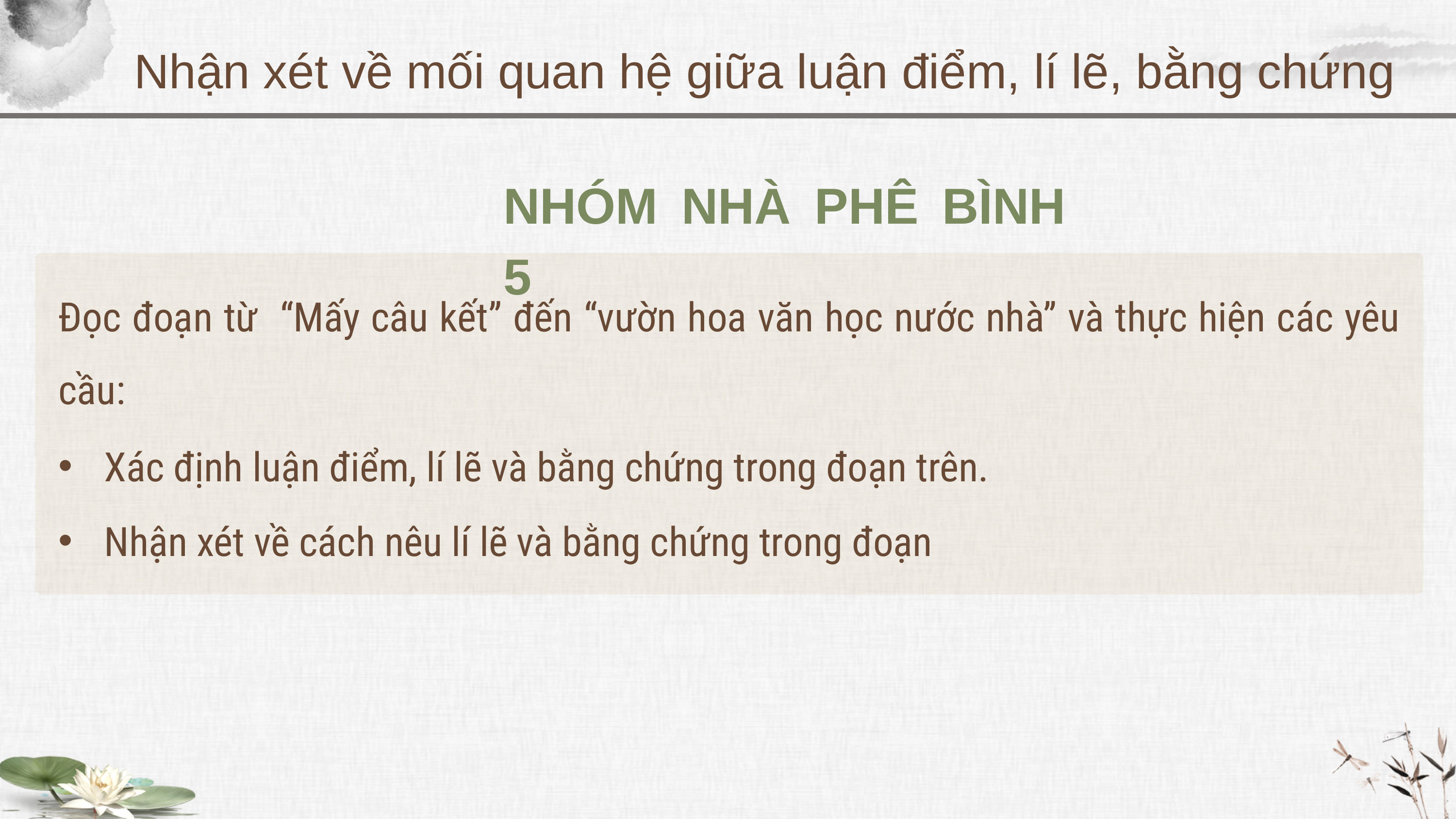

Nhận xét về mối quan hệ giữa luận điểm, lí lẽ, bằng chứng

NHÓM NHÀ PHÊ BÌNH 5

Đọc đoạn từ  “Mấy câu kết” đến “vườn hoa văn học nước nhà” và thực hiện các yêu cầu:
Xác định luận điểm, lí lẽ và bằng chứng trong đoạn trên.
Nhận xét về cách nêu lí lẽ và bằng chứng trong đoạn